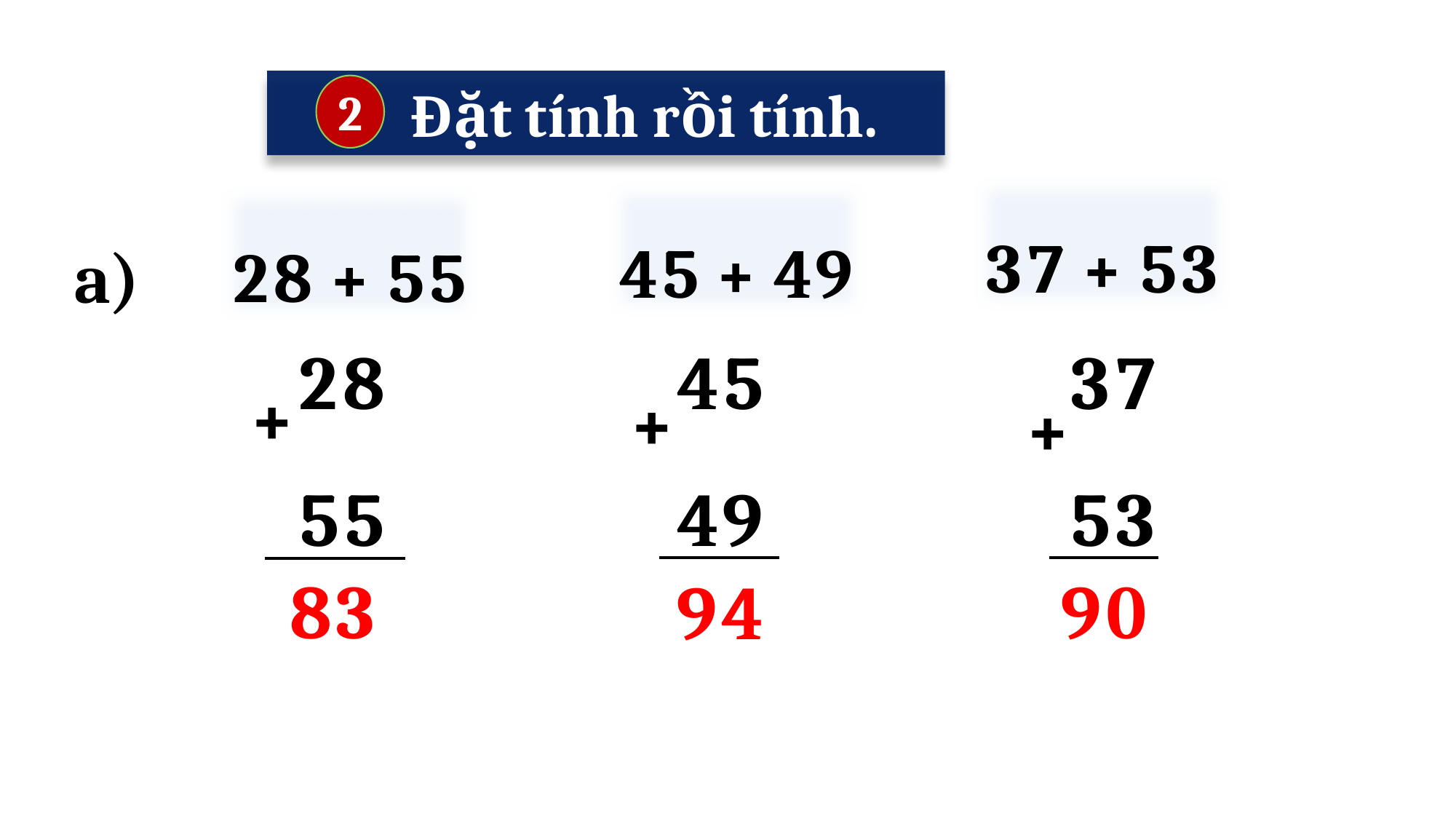

Đặt tính rồi tính.
2
37 + 53
45 + 49
28 + 55
a)
37
53
+
45
49
+
28
55
+
90
83
94